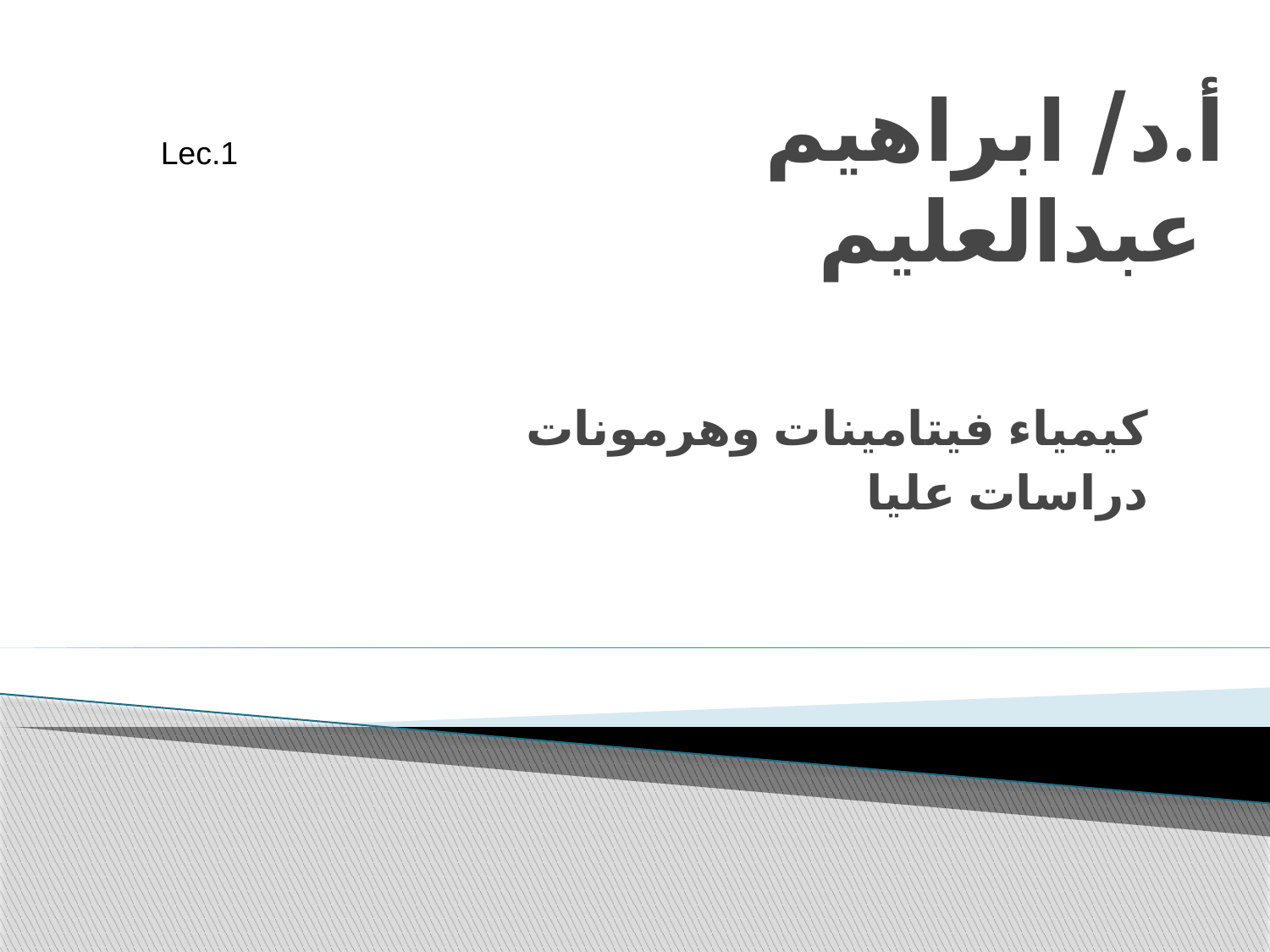

# أ.د/ ابراهيم عبدالعليم
Lec.1
كيمياء فيتامينات وهرمونات
دراسات عليا